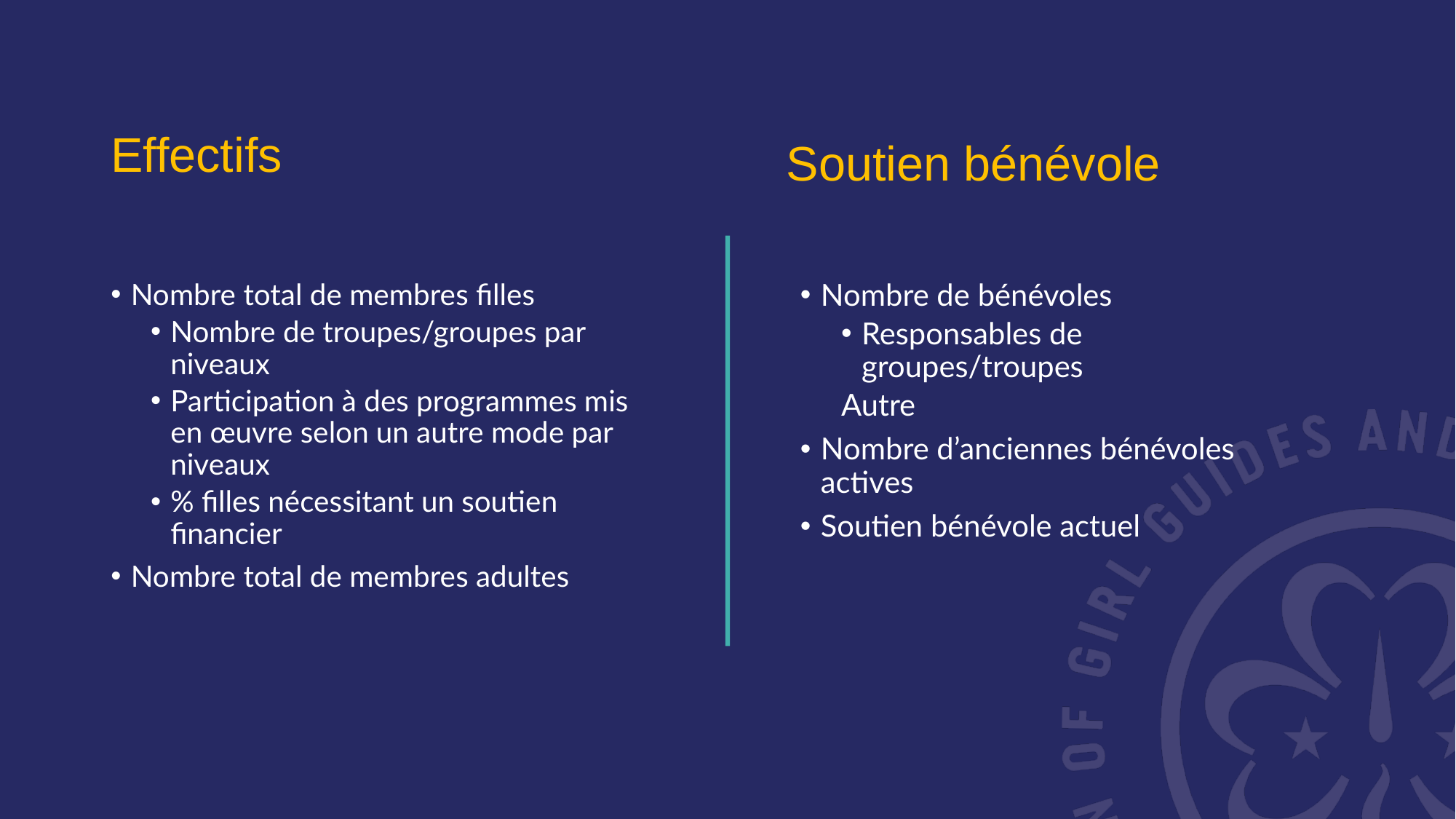

# Effectifs
Soutien bénévole
Nombre total de membres filles
Nombre de troupes/groupes par niveaux
Participation à des programmes mis en œuvre selon un autre mode par niveaux
% filles nécessitant un soutien financier
Nombre total de membres adultes

Nombre de bénévoles
Responsables de groupes/troupes
Autre
Nombre d’anciennes bénévoles actives
Soutien bénévole actuel